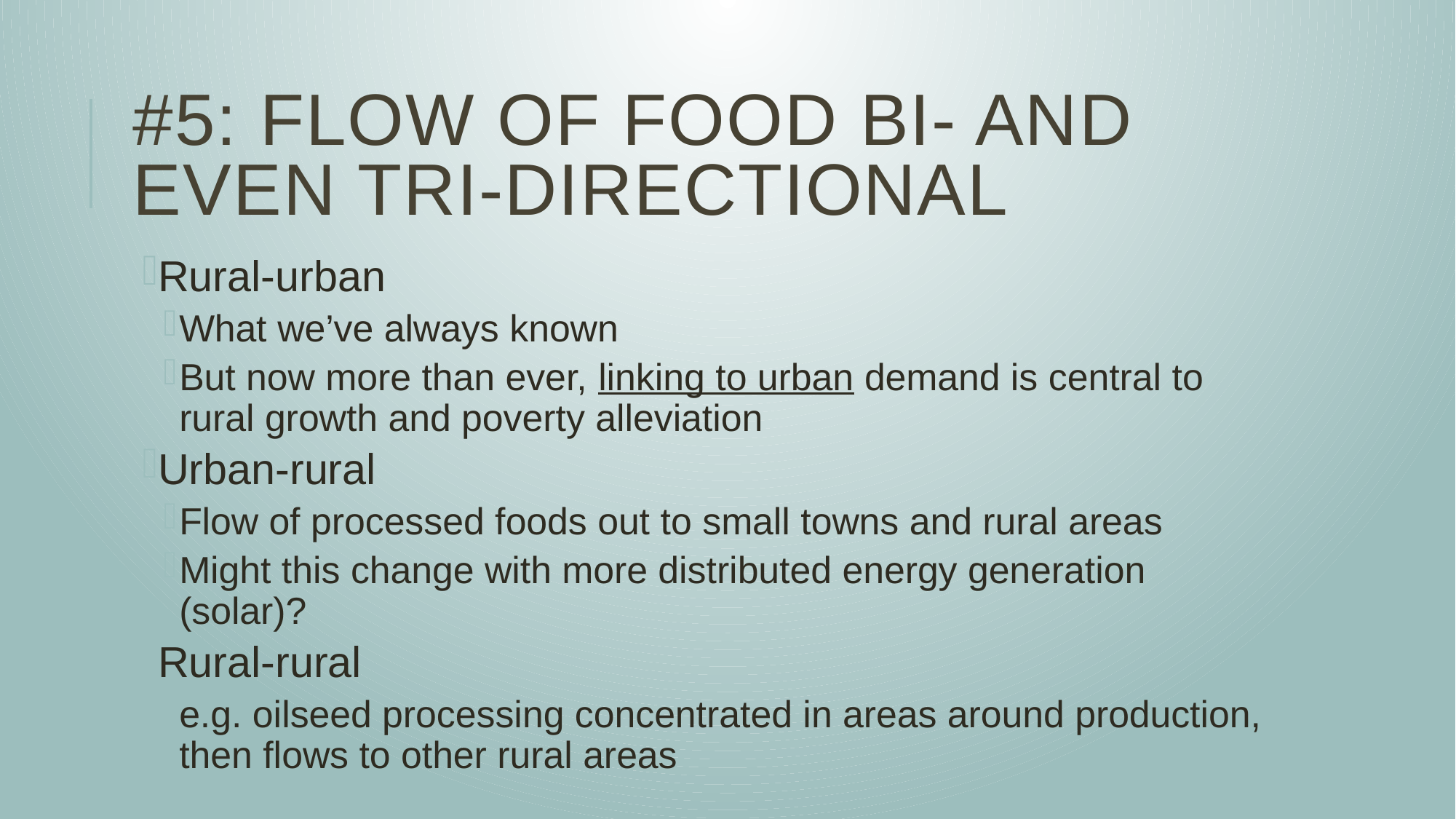

# #5: Flow of food bi- and even tri-directional
Rural-urban
What we’ve always known
But now more than ever, linking to urban demand is central to rural growth and poverty alleviation
Urban-rural
Flow of processed foods out to small towns and rural areas
Might this change with more distributed energy generation (solar)?
Rural-rural
e.g. oilseed processing concentrated in areas around production, then flows to other rural areas